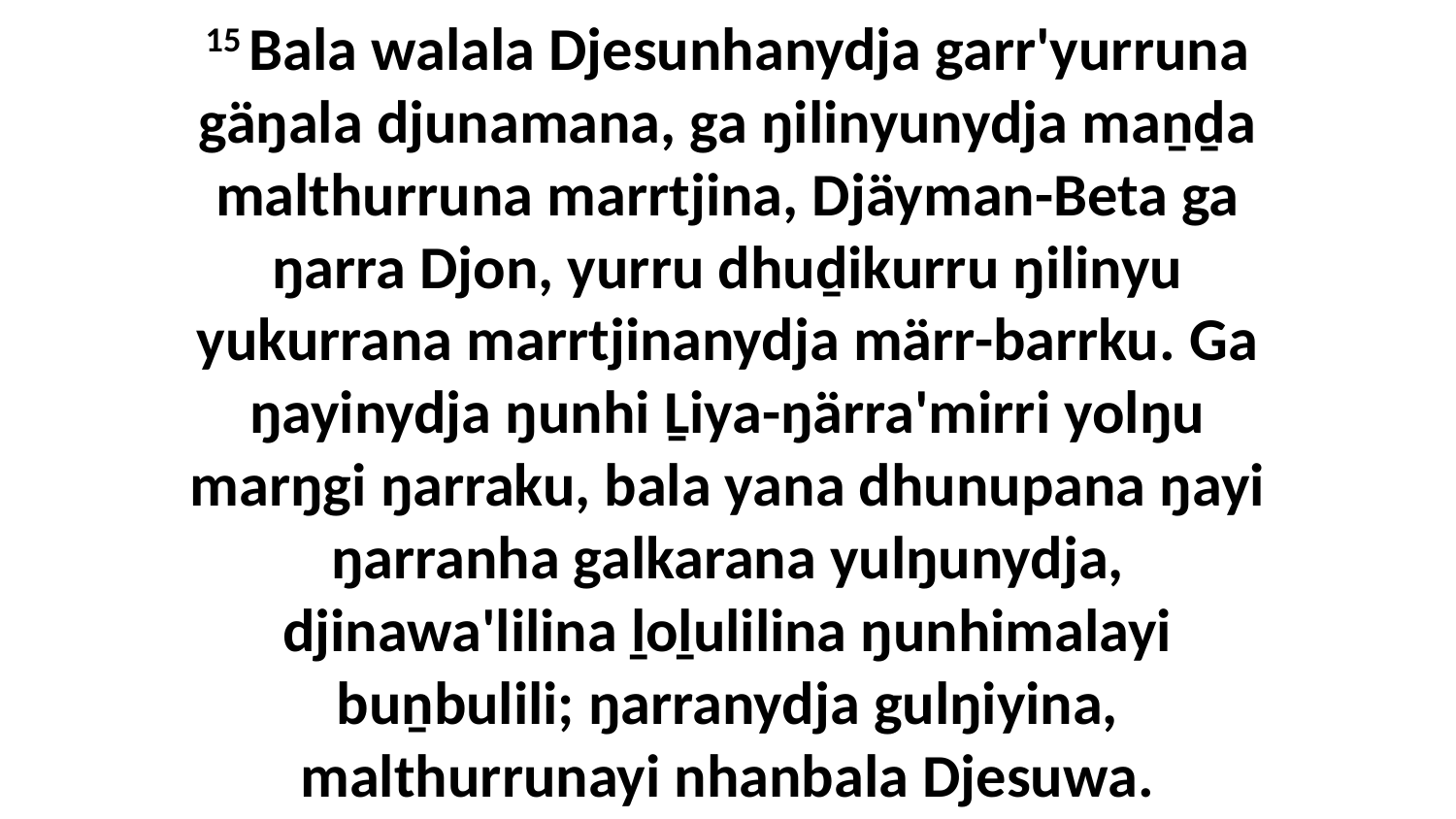

15 Bala walala Djesunhanydja garr'yurruna gäŋala djunamana, ga ŋilinyunydja maṉḏa malthurruna marrtjina, Djäyman-Beta ga ŋarra Djon, yurru dhuḏikurru ŋilinyu yukurrana marrtjinanydja märr-barrku. Ga ŋayinydja ŋunhi Ḻiya-ŋärra'mirri yolŋu marŋgi ŋarraku, bala yana dhunupana ŋayi ŋarranha galkarana yulŋunydja, djinawa'lilina ḻoḻulilina ŋunhimalayi buṉbulili; ŋarranydja gulŋiyina, malthurrunayi nhanbala Djesuwa.